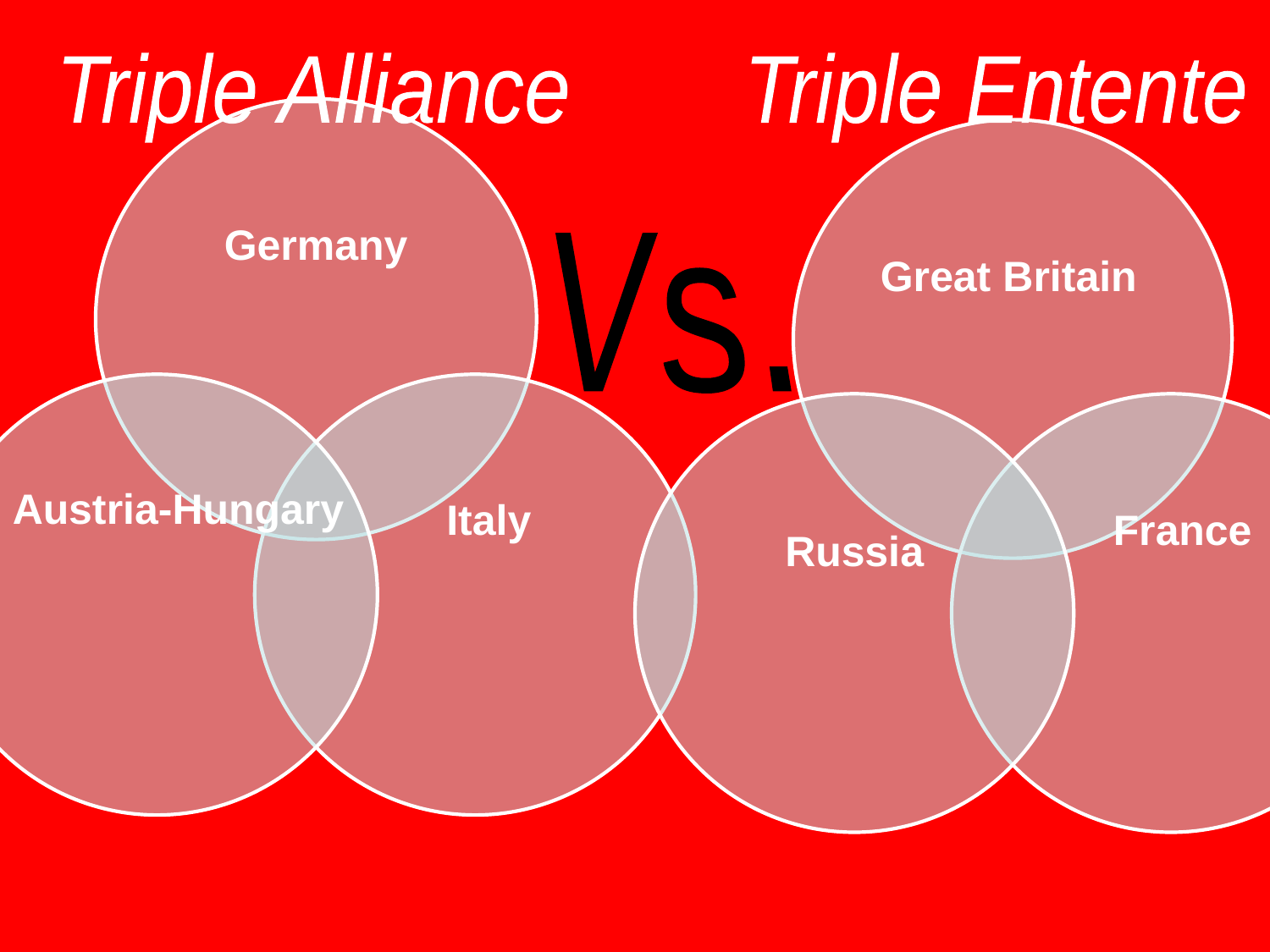

Triple Alliance

Triple Entente
Germany
Vs.
Great Britain
Austria-Hungary
Italy
France
Russia